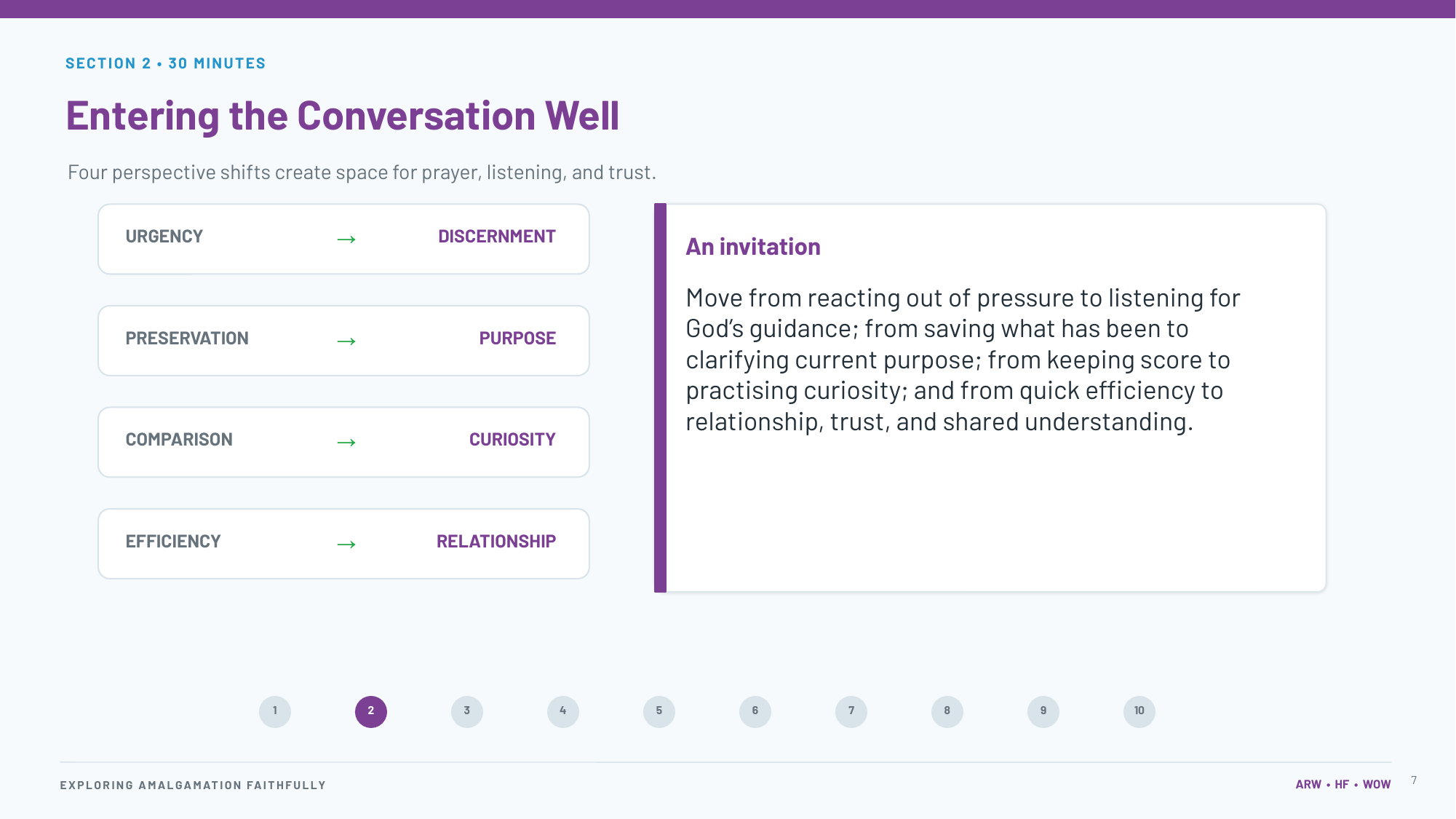

SECTION 2 • 30 MINUTES
Entering the Conversation Well
Four perspective shifts create space for prayer, listening, and trust.

→
URGENCY
DISCERNMENT
An invitation
Move from reacting out of pressure to listening for God’s guidance; from saving what has been to clarifying current purpose; from keeping score to practising curiosity; and from quick efficiency to relationship, trust, and shared understanding.

→
PRESERVATION
PURPOSE

→
COMPARISON
CURIOSITY

→
EFFICIENCY
RELATIONSHIP

1
2
3
4
5
6
7
8
9
10
7